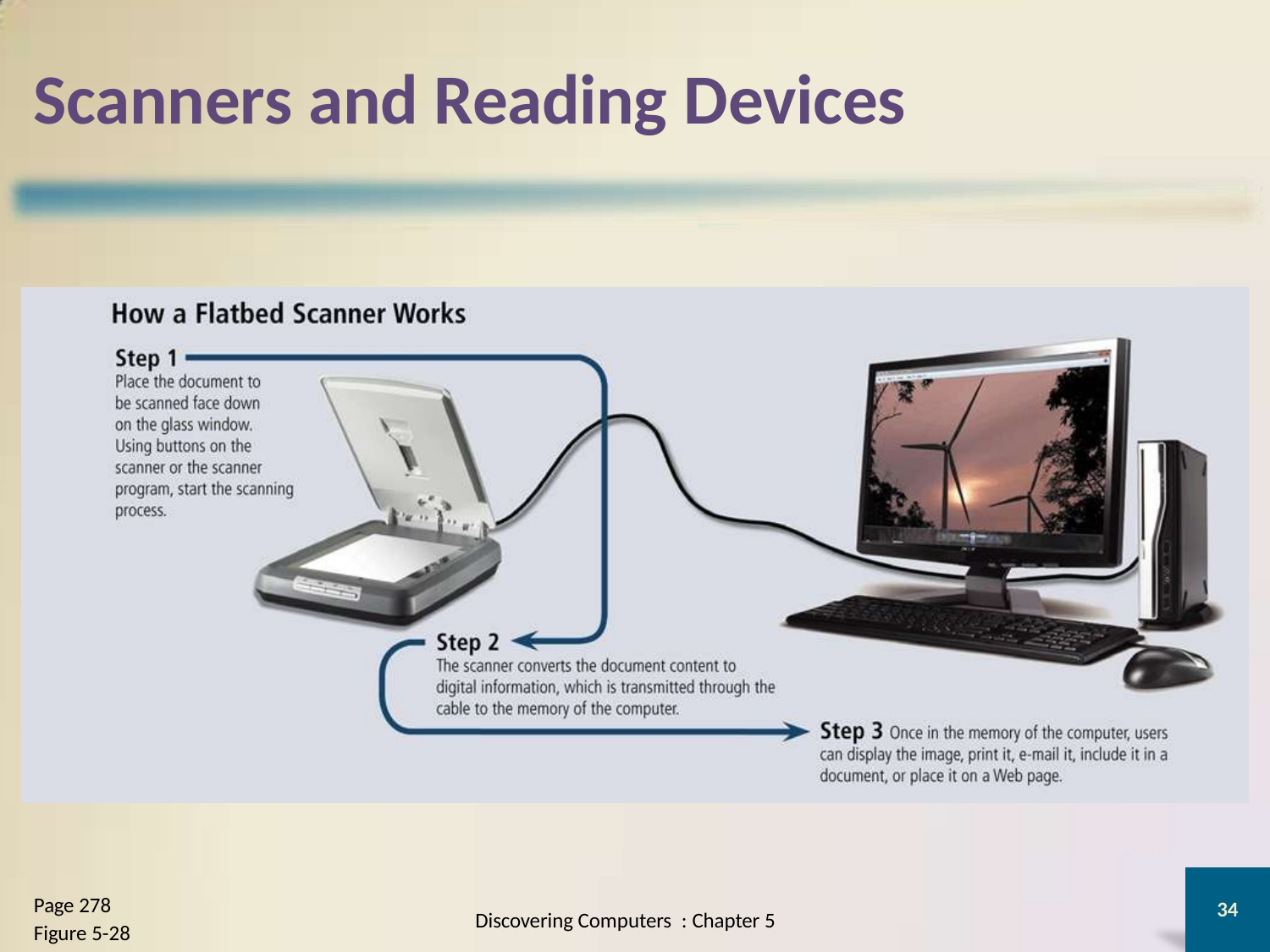

# Scanners and Reading Devices

Page 278
Figure 5-28
34
Discovering Computers  : Chapter 5